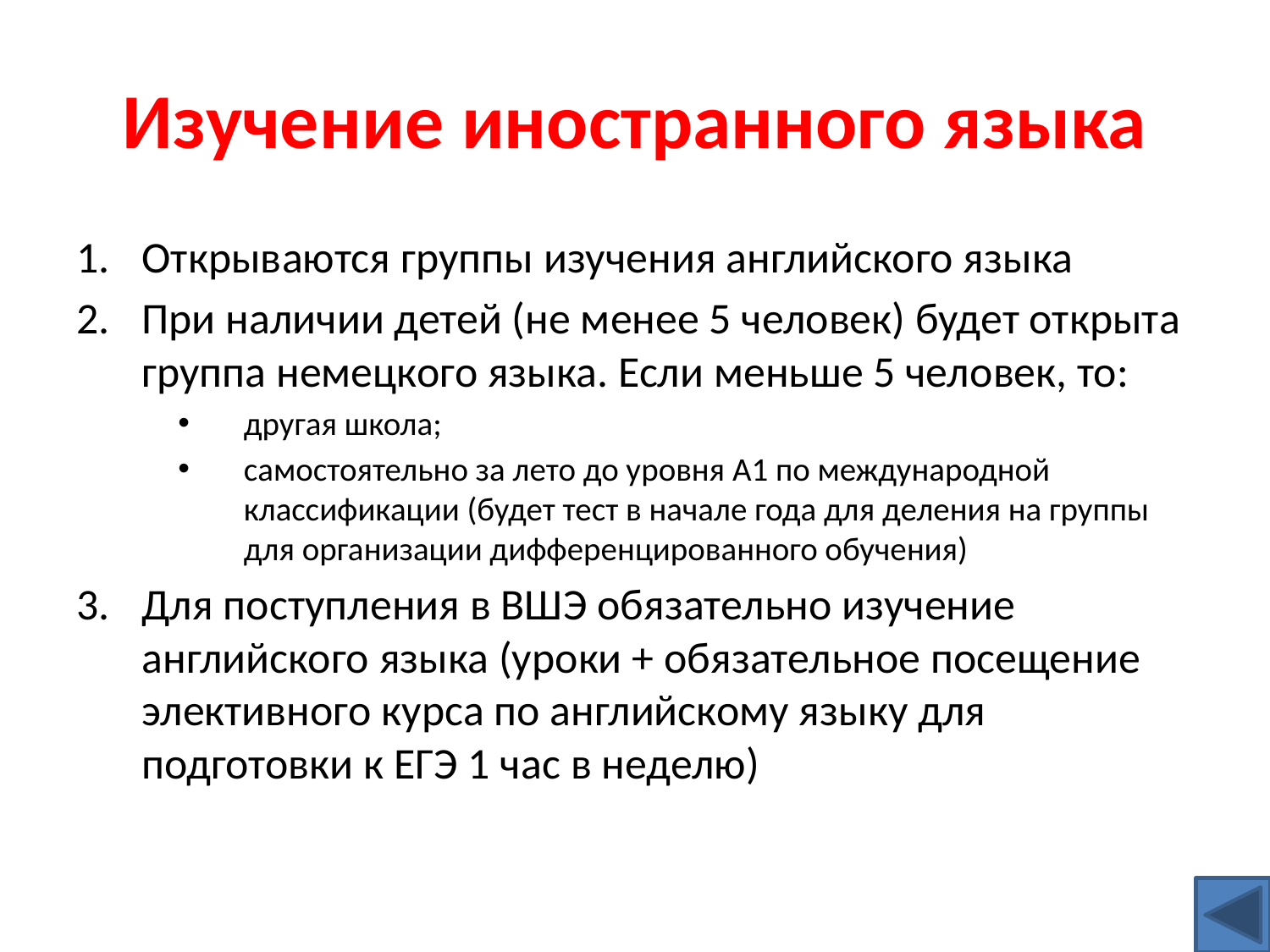

# Изучение иностранного языка
Открываются группы изучения английского языка
При наличии детей (не менее 5 человек) будет открыта группа немецкого языка. Если меньше 5 человек, то:
другая школа;
самостоятельно за лето до уровня А1 по международной классификации (будет тест в начале года для деления на группы для организации дифференцированного обучения)
Для поступления в ВШЭ обязательно изучение английского языка (уроки + обязательное посещение элективного курса по английскому языку для подготовки к ЕГЭ 1 час в неделю)